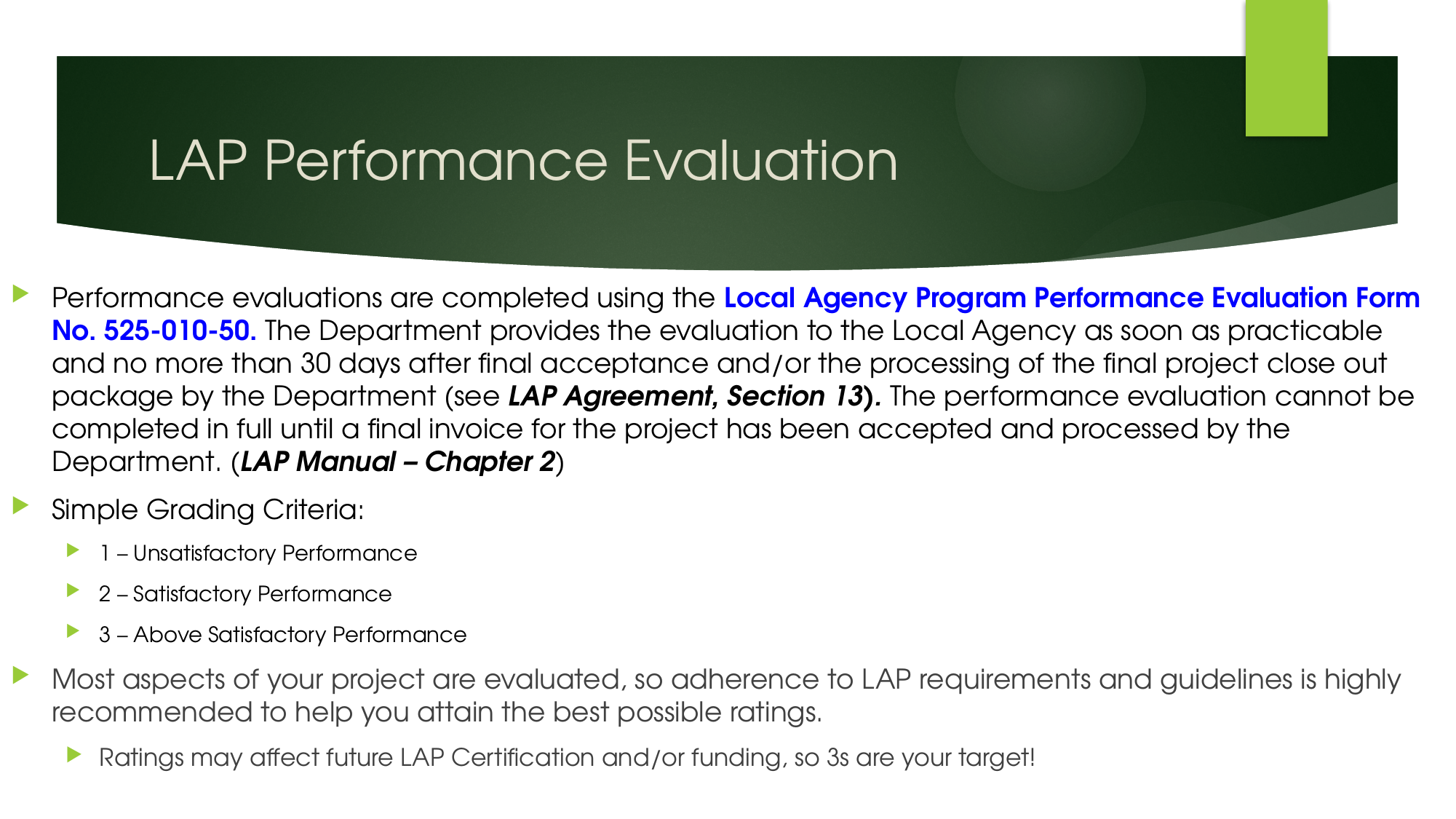

# LAP Performance Evaluation
Performance evaluations are completed using the Local Agency Program Performance Evaluation Form No. 525-010-50. The Department provides the evaluation to the Local Agency as soon as practicable and no more than 30 days after final acceptance and/or the processing of the final project close out package by the Department (see LAP Agreement, Section 13). The performance evaluation cannot be completed in full until a final invoice for the project has been accepted and processed by the Department. (LAP Manual – Chapter 2)
Simple Grading Criteria:
1 – Unsatisfactory Performance
2 – Satisfactory Performance
3 – Above Satisfactory Performance
Most aspects of your project are evaluated, so adherence to LAP requirements and guidelines is highly recommended to help you attain the best possible ratings.
Ratings may affect future LAP Certification and/or funding, so 3s are your target!